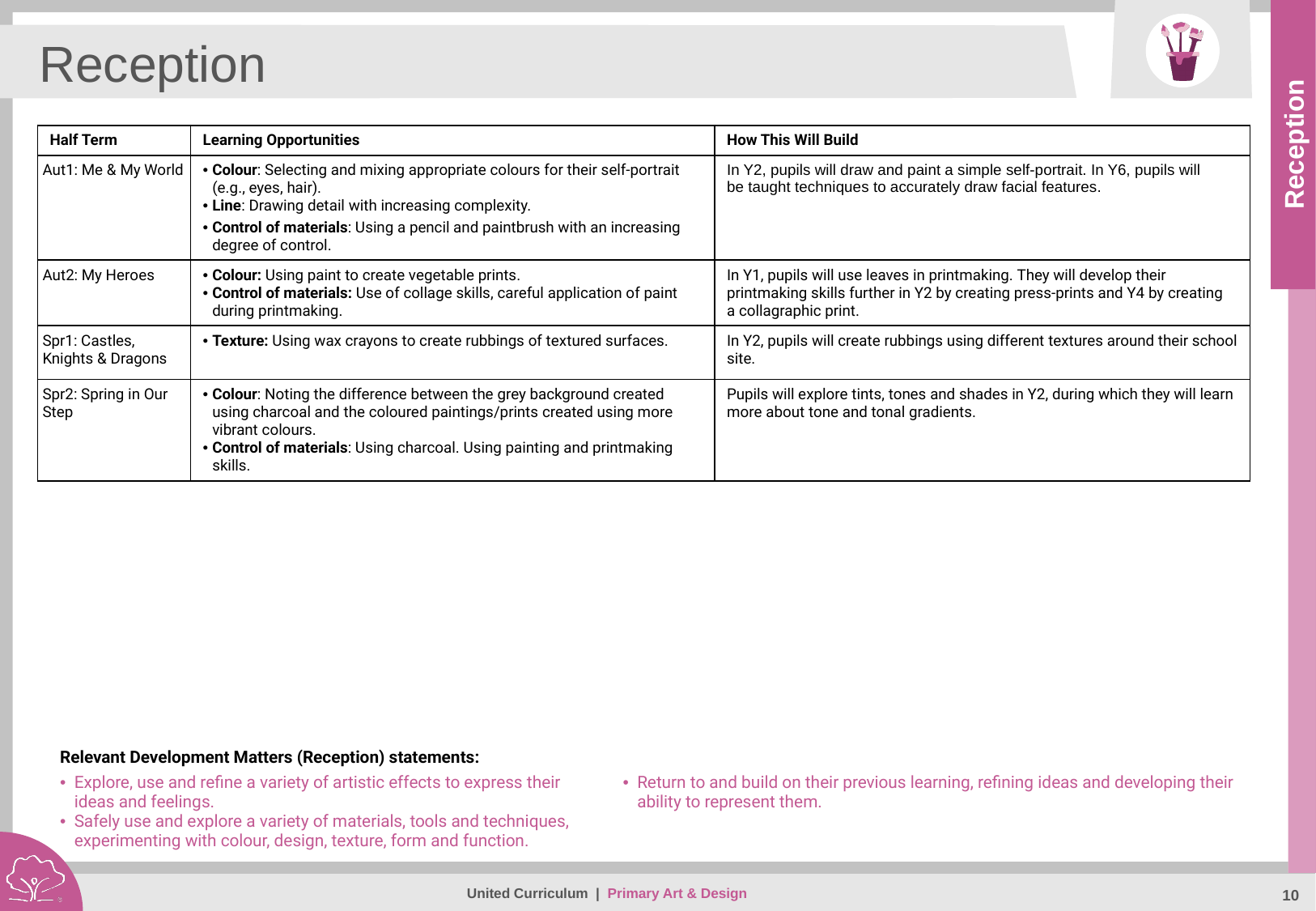

Reception
Reception
| Half Term | Learning Opportunities | How This Will Build |
| --- | --- | --- |
| Aut1: Me & My World | Colour: Selecting and mixing appropriate colours for their self-portrait (e.g., eyes, hair).  Line: Drawing detail with increasing complexity. Control of materials: Using a pencil and paintbrush with an increasing degree of control. | In Y2, pupils will draw and paint a simple self-portrait. In Y6, pupils will be taught techniques to accurately draw facial features. |
| Aut2: My Heroes | Colour: Using paint to create vegetable prints.= Control of materials: Use of collage skills, careful application of paint during printmaking. | In Y1, pupils will use leaves in printmaking. They will develop their printmaking skills further in Y2 by creating press-prints and Y4 by creating a collagraphic print. |
| Spr1: Castles, Knights & Dragons | Texture: Using wax crayons to create rubbings of textured surfaces. | In Y2, pupils will create rubbings using different textures around their school site. |
| Spr2: Spring in Our Step | Colour: Noting the difference between the grey background created using charcoal and the coloured paintings/prints created using more vibrant colours. Control of materials: Using charcoal. Using painting and printmaking skills. | Pupils will explore tints, tones and shades in Y2, during which they will learn more about tone and tonal gradients. |
| Relevant Development Matters (Reception) statements: |  |
| --- | --- |
| Explore, use and refine a variety of artistic effects to express their ideas and feelings. Safely use and explore a variety of materials, tools and techniques, experimenting with colour, design, texture, form and function. | Return to and build on their previous learning, refining ideas and developing their ability to represent them. |